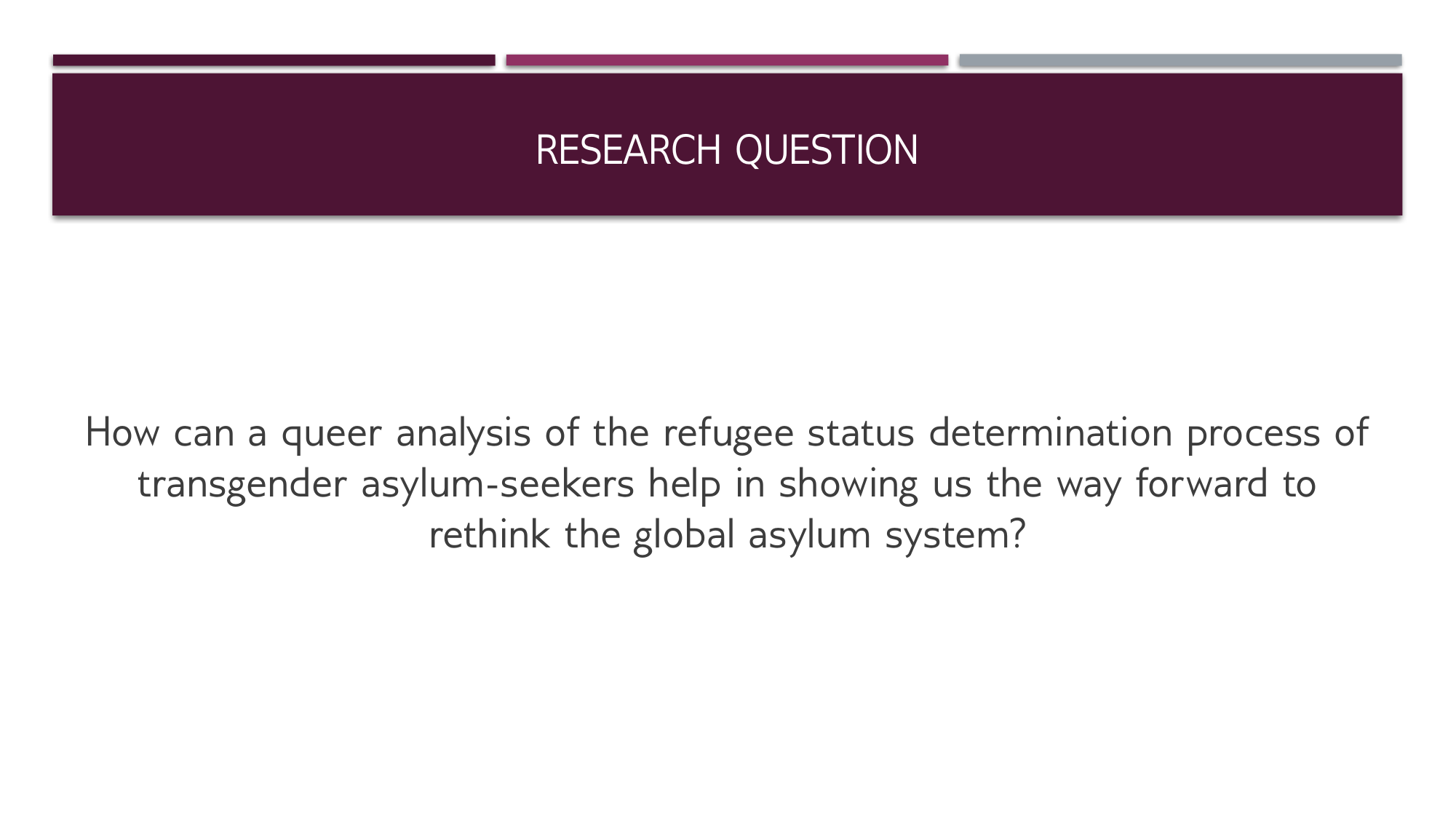

# Research question
How can a queer analysis of the refugee status determination process of transgender asylum-seekers help in showing us the way forward to rethink the global asylum system?